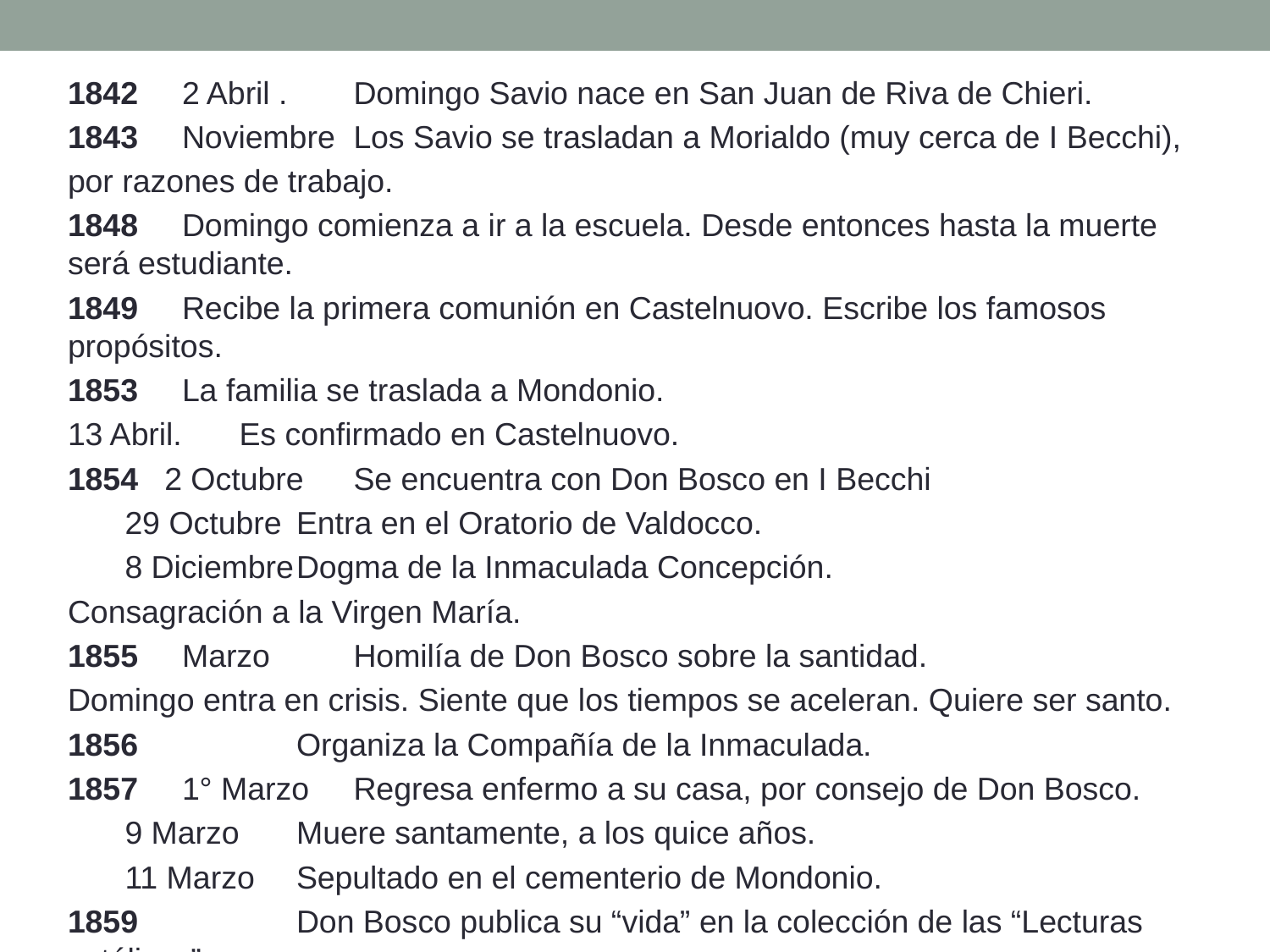

1842	2 Abril . 	Domingo Savio nace en San Juan de Riva de Chieri.
1843	Noviembre	Los Savio se trasladan a Morialdo (muy cerca de I Becchi),
por razones de trabajo.
1848	Domingo comienza a ir a la escuela. Desde entonces hasta la muerte será estudiante.
1849	Recibe la primera comunión en Castelnuovo. Escribe los famosos propósitos.
1853	La familia se traslada a Mondonio.
13 Abril. 	Es confirmado en Castelnuovo.
1854   2 Octubre	Se encuentra con Don Bosco en I Becchi
	29 Octubre	Entra en el Oratorio de Valdocco.
	8 Diciembre	Dogma de la Inmaculada Concepción.
Consagración a la Virgen María.
1855	Marzo		Homilía de Don Bosco sobre la santidad.
Domingo entra en crisis. Siente que los tiempos se aceleran. Quiere ser santo.
1856			Organiza la Compañía de la Inmaculada.
1857	1° Marzo	Regresa enfermo a su casa, por consejo de Don Bosco.
	9 Marzo	Muere santamente, a los quice años.
	11 Marzo	Sepultado en el cementerio de Mondonio.
1859			Don Bosco publica su “vida” en la colección de las “Lecturas católicas”.